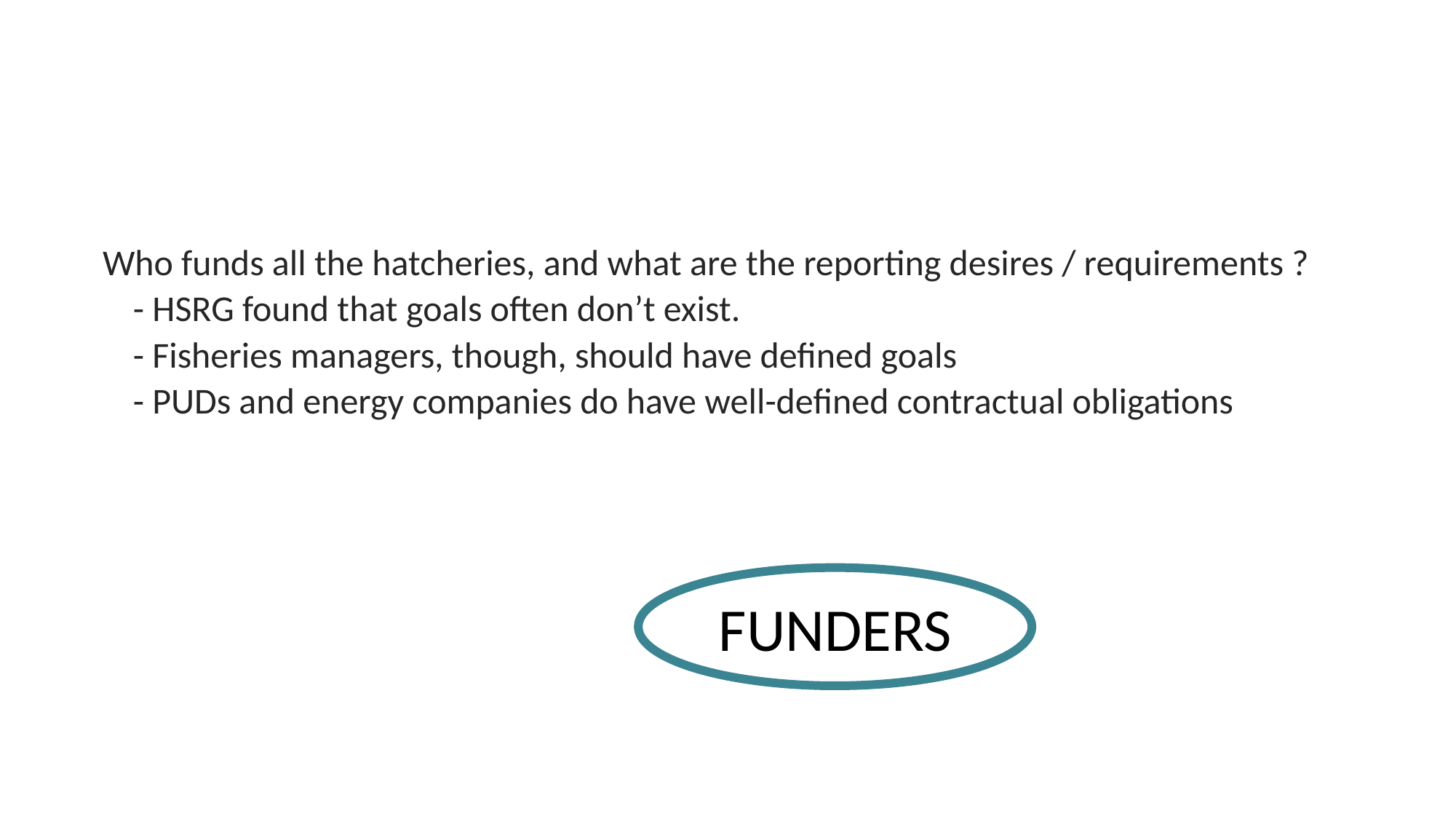

#
Who funds all the hatcheries, and what are the reporting desires / requirements ?
- HSRG found that goals often don’t exist.
- Fisheries managers, though, should have defined goals
- PUDs and energy companies do have well-defined contractual obligations
FUNDERS